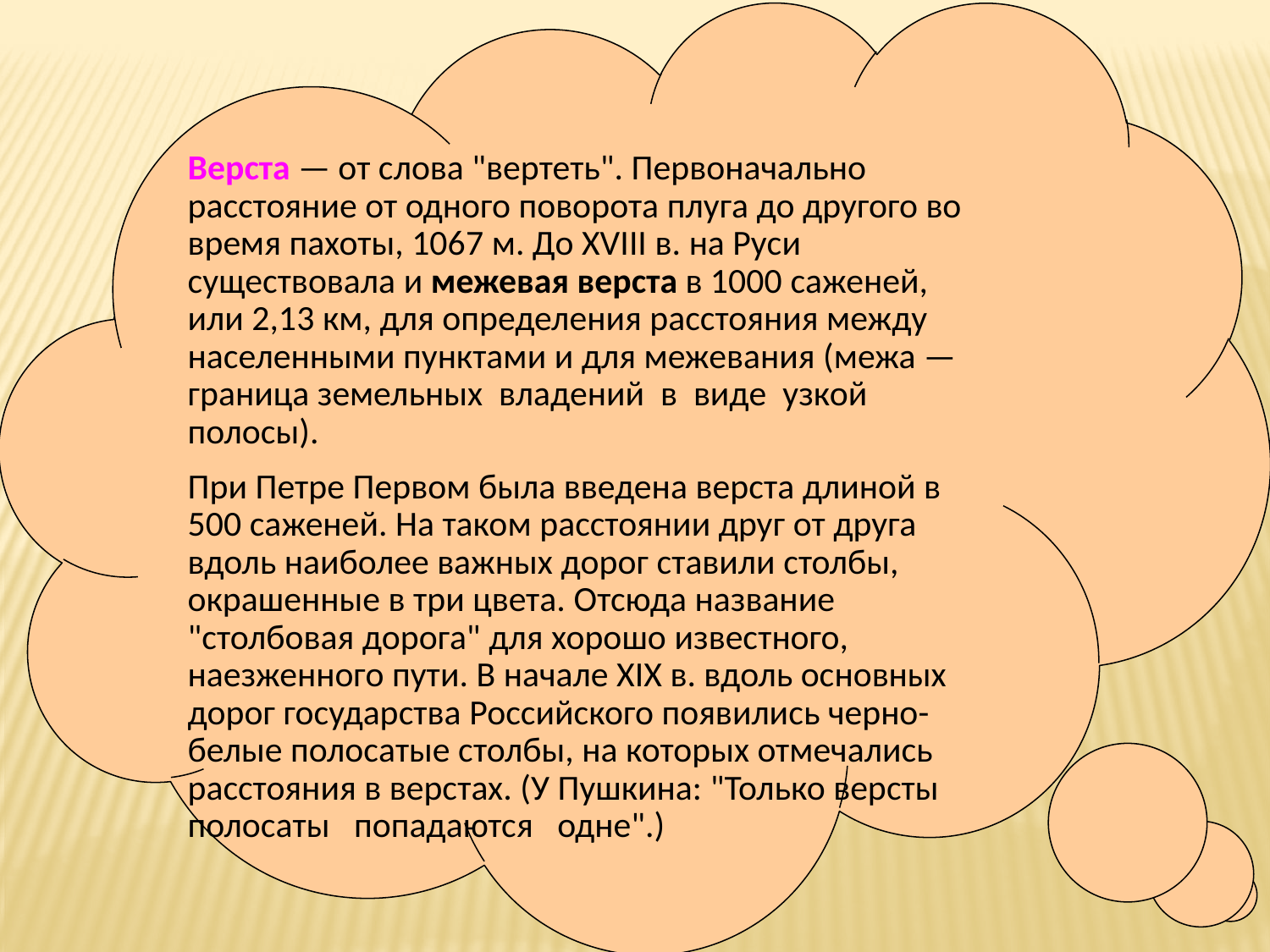

Верста — от слова "вертеть". Первоначально расстояние от одного поворота плуга до другого во время пахоты, 1067 м. До XVIII в. на Руси существовала и межевая верста в 1000 саженей, или 2,13 км, для определения расстояния между населенными пунктами и для межевания (межа — граница земельных  владений  в  виде  узкой   полосы).
При Петре Первом была введена верста длиной в 500 саженей. На таком расстоянии друг от друга вдоль наиболее важных дорог ставили столбы, окрашенные в три цвета. Отсюда название "столбовая дорога" для хорошо известного, наезженного пути. В начале XIX в. вдоль основных дорог государства Российского появились черно-белые полосатые столбы, на которых отмечались расстояния в верстах. (У Пушкина: "Только версты   полосаты   попадаются   одне".)